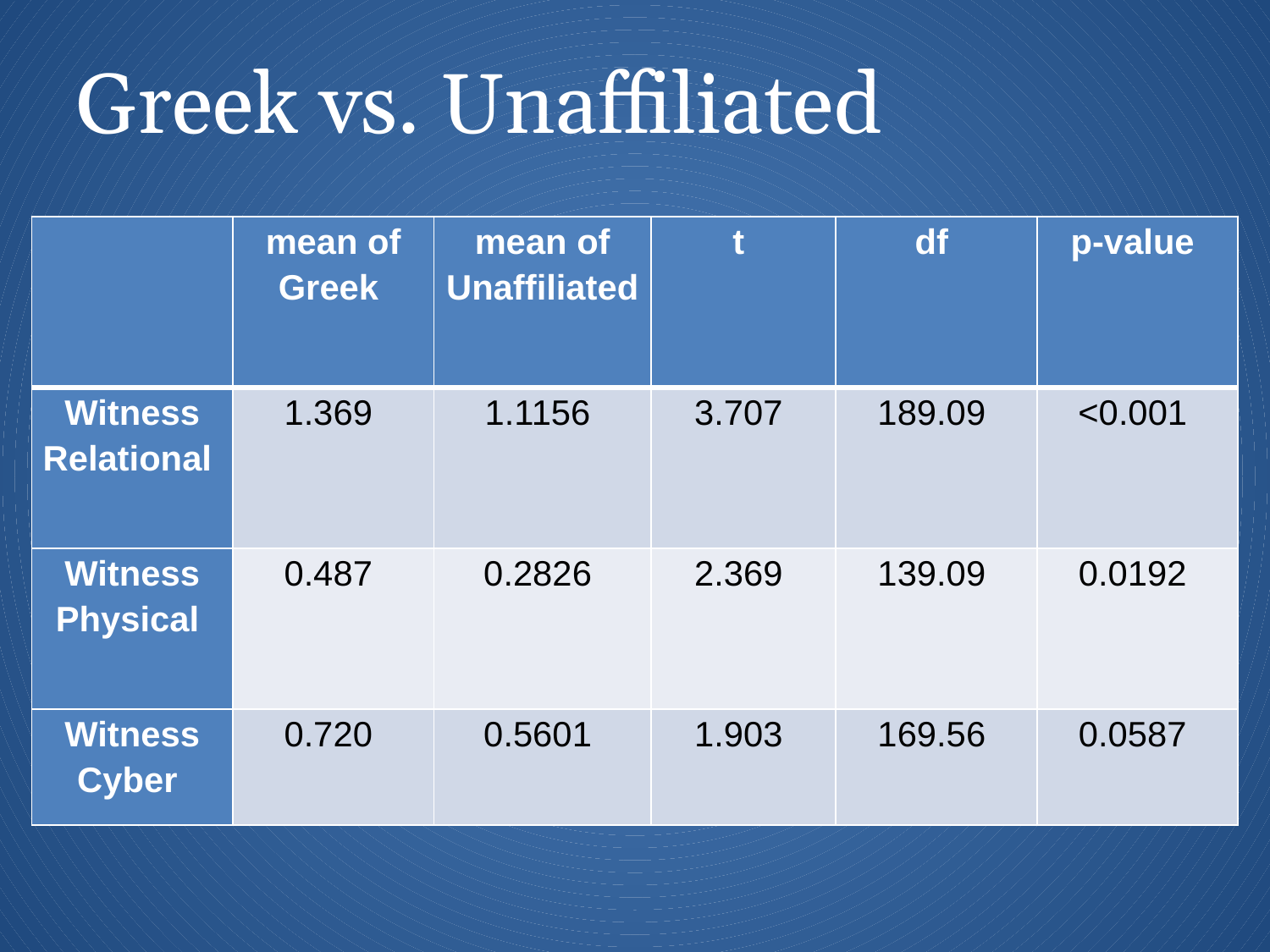

Greek vs. Unaffiliated
|  | mean of Greek | mean of Unaffiliated | t | df | p-value |
| --- | --- | --- | --- | --- | --- |
| Witness Relational | 1.369 | 1.1156 | 3.707 | 189.09 | <0.001 |
| Witness Physical | 0.487 | 0.2826 | 2.369 | 139.09 | 0.0192 |
| Witness Cyber | 0.720 | 0.5601 | 1.903 | 169.56 | 0.0587 |